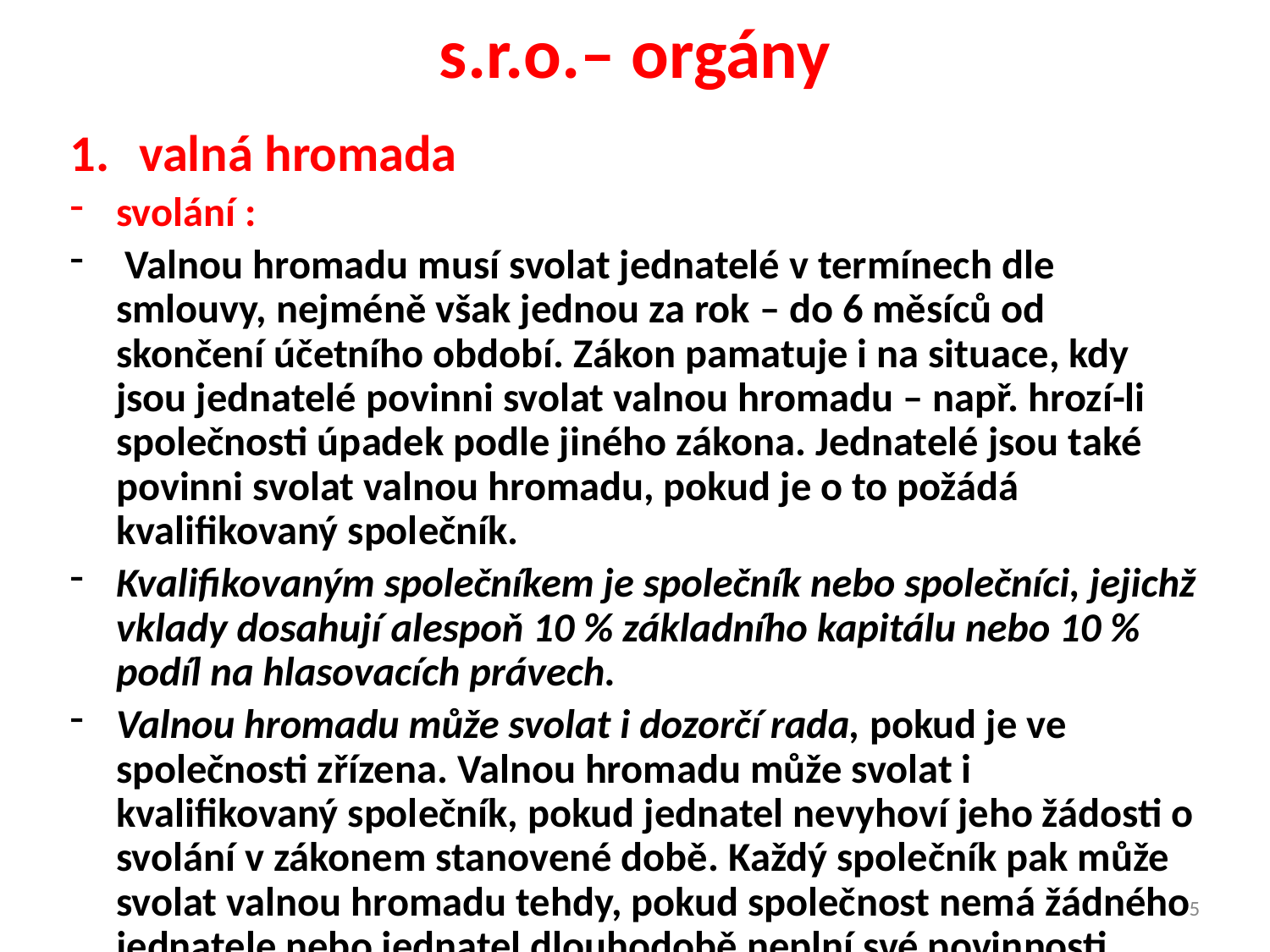

# s.r.o.– orgány
valná hromada
svolání :
 Valnou hromadu musí svolat jednatelé v termínech dle smlouvy, nejméně však jednou za rok – do 6 měsíců od skončení účetního období. Zákon pamatuje i na situace, kdy jsou jednatelé povinni svolat valnou hromadu – např. hrozí-li společnosti úpadek podle jiného zákona. Jednatelé jsou také povinni svolat valnou hromadu, pokud je o to požádá kvalifikovaný společník.
Kvalifikovaným společníkem je společník nebo společníci, jejichž vklady dosahují alespoň 10 % základního kapitálu nebo 10 % podíl na hlasovacích právech.
Valnou hromadu může svolat i dozorčí rada, pokud je ve společnosti zřízena. Valnou hromadu může svolat i kvalifikovaný společník, pokud jednatel nevyhoví jeho žádosti o svolání v zákonem stanovené době. Každý společník pak může svolat valnou hromadu tehdy, pokud společnost nemá žádného jednatele nebo jednatel dlouhodobě neplní své povinnosti.
5